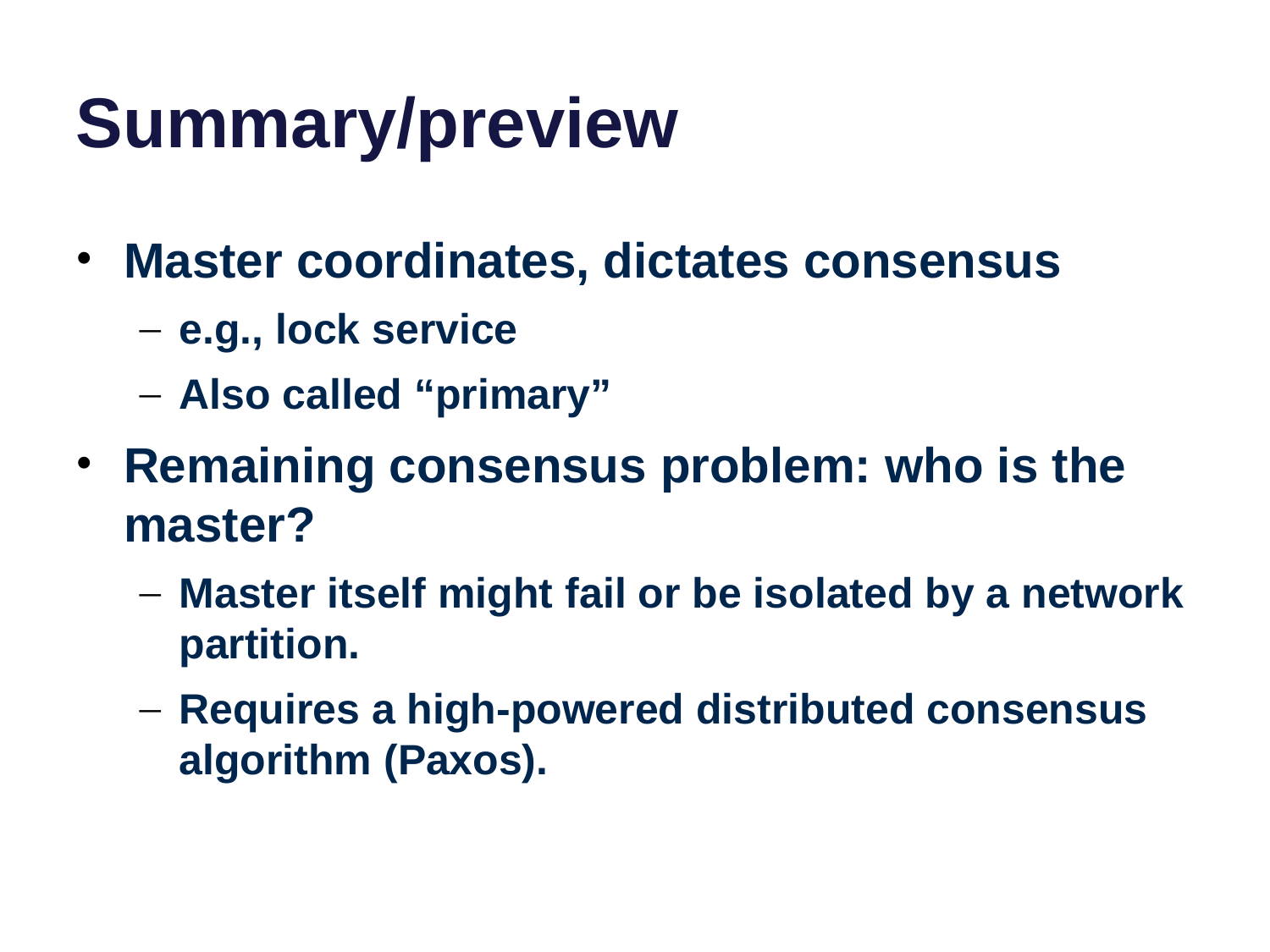

# Summary/preview
Master coordinates, dictates consensus
e.g., lock service
Also called “primary”
Remaining consensus problem: who is the master?
Master itself might fail or be isolated by a network partition.
Requires a high-powered distributed consensus algorithm (Paxos).